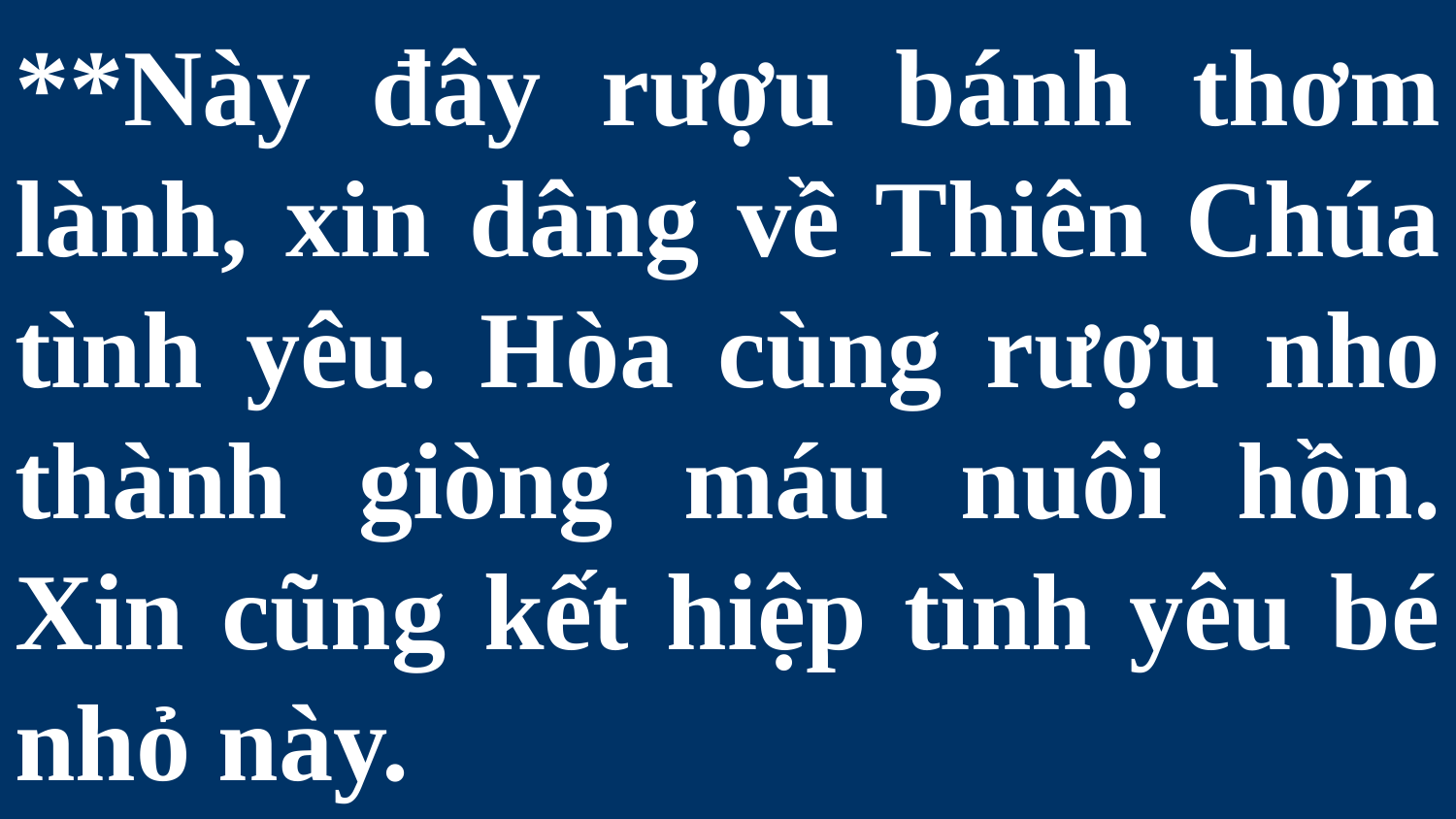

# **Này đây rượu bánh thơm lành, xin dâng về Thiên Chúa tình yêu. Hòa cùng rượu nho thành giòng máu nuôi hồn. Xin cũng kết hiệp tình yêu bé nhỏ này.